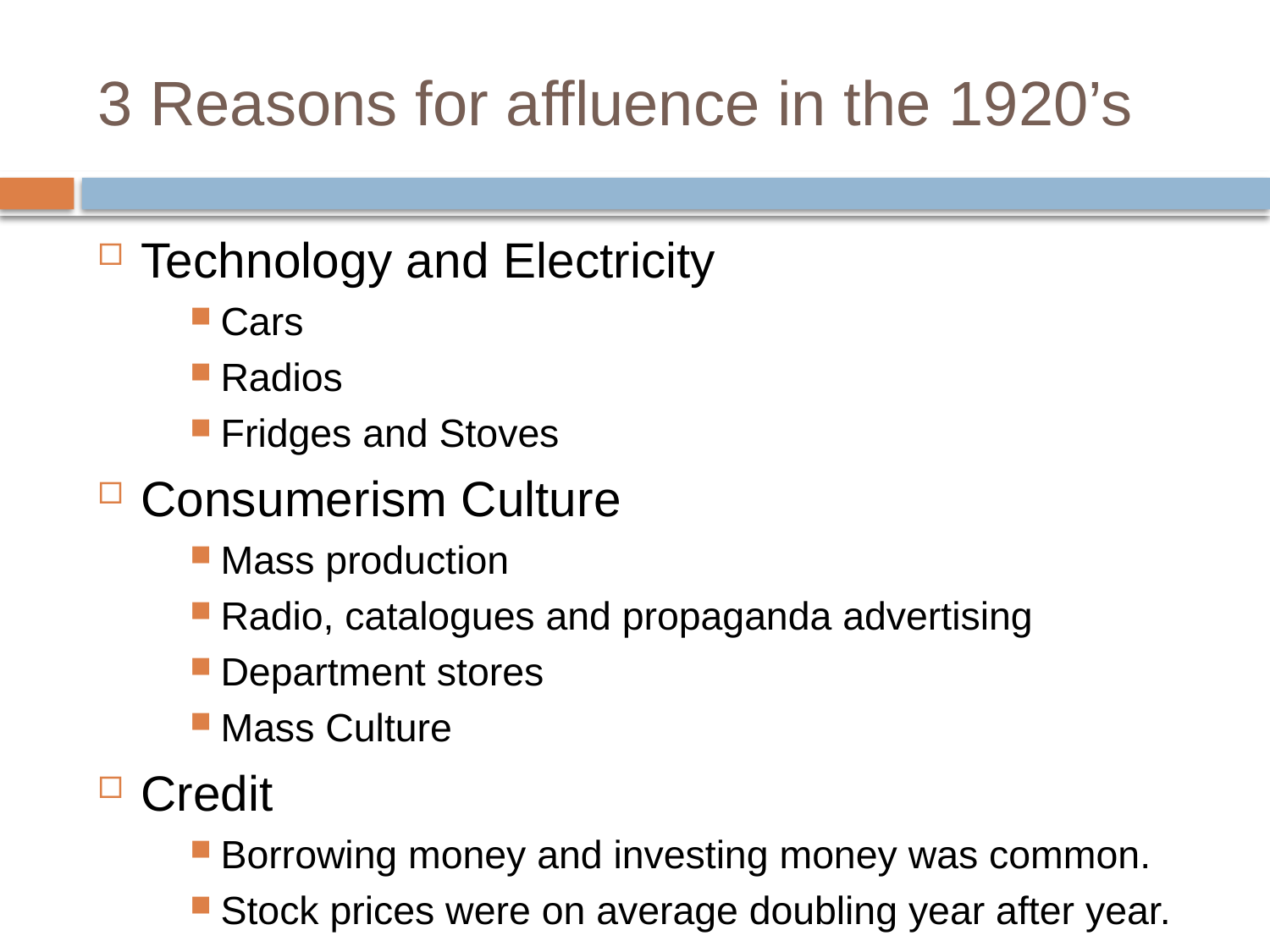

# 3 Reasons for affluence in the 1920’s
Technology and Electricity
Cars
Radios
Fridges and Stoves
Consumerism Culture
Mass production
Radio, catalogues and propaganda advertising
Department stores
Mass Culture
Credit
Borrowing money and investing money was common.
Stock prices were on average doubling year after year.